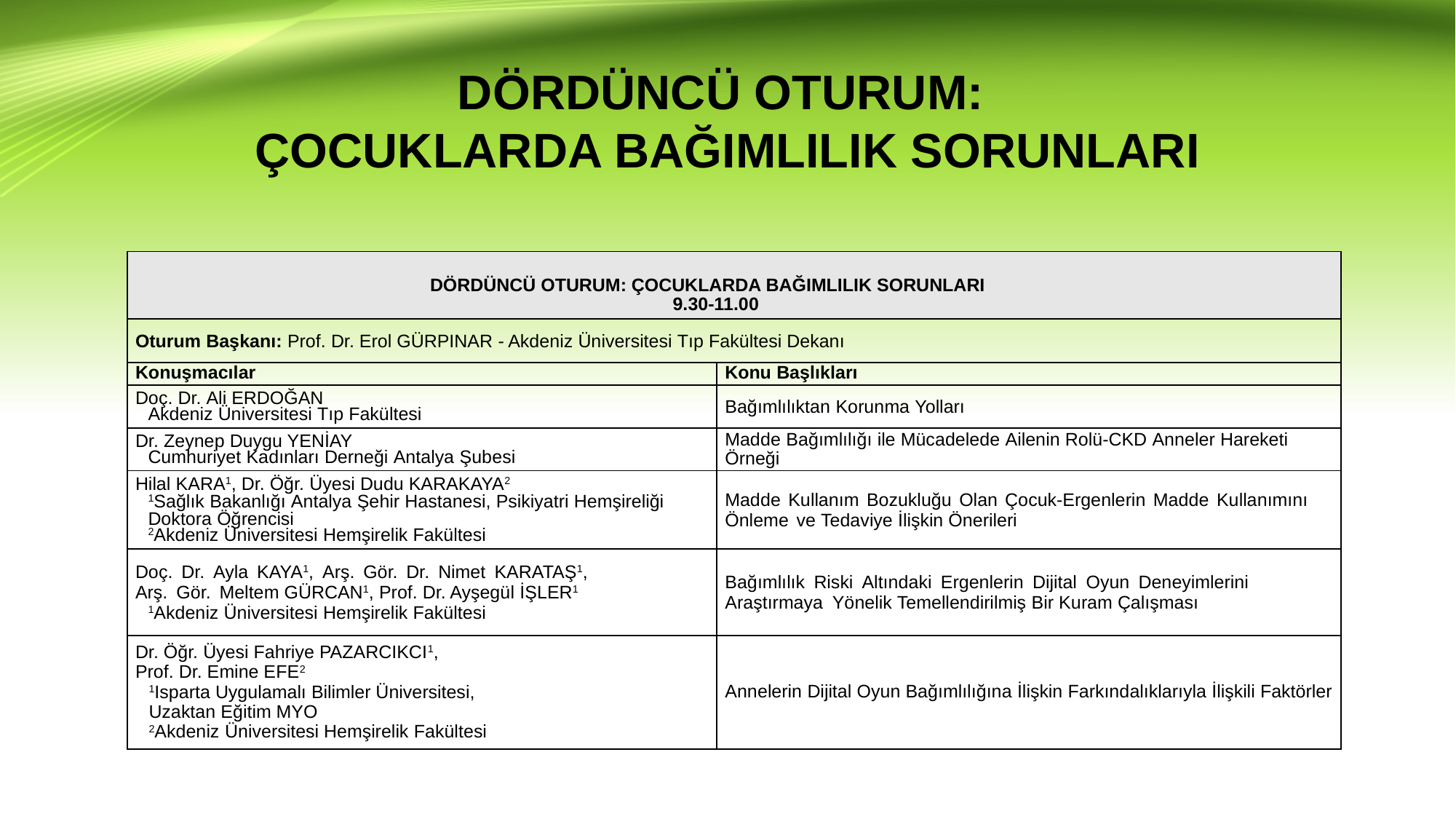

# DÖRDÜNCÜ OTURUM: ÇOCUKLARDA BAĞIMLILIK SORUNLARI
| DÖRDÜNCÜ OTURUM: ÇOCUKLARDA BAĞIMLILIK SORUNLARI 9.30-11.00 |  |
| --- | --- |
| Oturum Başkanı: Prof. Dr. Erol GÜRPINAR - Akdeniz Üniversitesi Tıp Fakültesi Dekanı |  |
| Konuşmacılar | Konu Başlıkları |
| Doç. Dr. Ali ERDOĞAN Akdeniz Üniversitesi Tıp Fakültesi | Bağımlılıktan Korunma Yolları |
| Dr. Zeynep Duygu YENİAY Cumhuriyet Kadınları Derneği Antalya Şubesi | Madde Bağımlılığı ile Mücadelede Ailenin Rolü-CKD Anneler Hareketi Örneği |
| Hilal KARA1, Dr. Öğr. Üyesi Dudu KARAKAYA2 1Sağlık Bakanlığı Antalya Şehir Hastanesi, Psikiyatri Hemşireliği Doktora Öğrencisi 2Akdeniz Üniversitesi Hemşirelik Fakültesi | Madde Kullanım Bozukluğu Olan Çocuk-Ergenlerin Madde Kullanımını Önleme ve Tedaviye İlişkin Önerileri |
| Doç. Dr. Ayla KAYA1, Arş. Gör. Dr. Nimet KARATAŞ1, Arş. Gör. Meltem GÜRCAN1, Prof. Dr. Ayşegül İŞLER1 1Akdeniz Üniversitesi Hemşirelik Fakültesi | Bağımlılık Riski Altındaki Ergenlerin Dijital Oyun Deneyimlerini Araştırmaya Yönelik Temellendirilmiş Bir Kuram Çalışması |
| Dr. Öğr. Üyesi Fahriye PAZARCIKCI1, Prof. Dr. Emine EFE2 1Isparta Uygulamalı Bilimler Üniversitesi, Uzaktan Eğitim MYO 2Akdeniz Üniversitesi Hemşirelik Fakültesi | Annelerin Dijital Oyun Bağımlılığına İlişkin Farkındalıklarıyla İlişkili Faktörler |
31